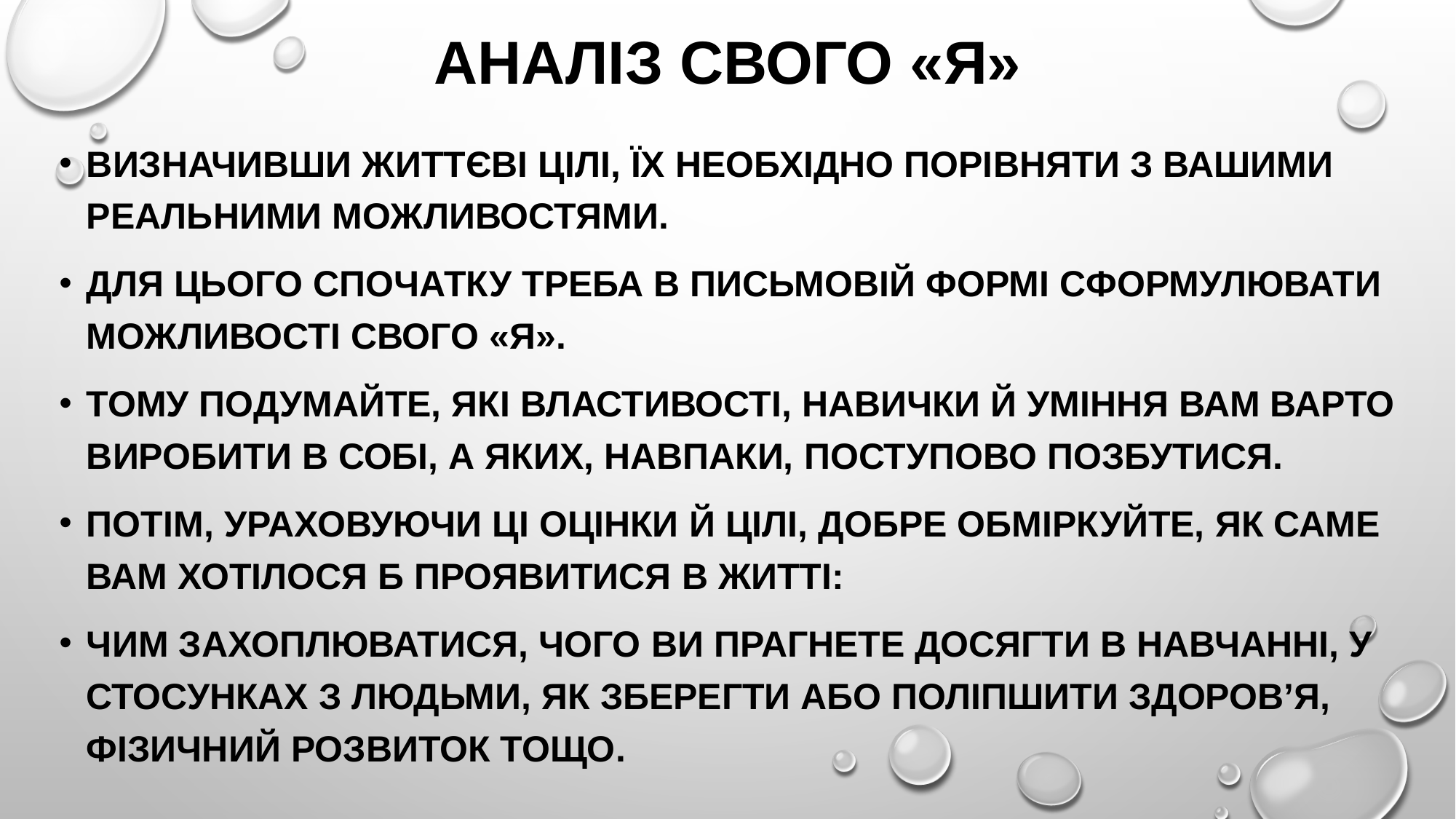

# Аналіз свого «я»
Визначивши­ життєві ­цілі,­ їх ­необхідно ­порівняти­ з ­вашими ­реальними­ можливостями.
­Для ­цього ­спочатку ­треба­ в ­письмовій ­формі­ сформулювати­ можливості­ свого­ «я».
­Тому ­подумайте,­ які­ властивості,­ навички­ й ­уміння ­вам ­варто виробити­ в ­собі,­ а ­яких, навпаки,­ поступово ­позбутися.
Потім,­ ураховуючи­ ці­ оцінки­ й ­цілі,­ добре ­обміркуйте,­ як­ саме­ вам­ хотілося б проявитися­ в ­житті:­
чим­ захоплюватися,­ чого­ ви­ прагнете­ досягти­ в ­навчанні, у стосунках ­з­ людьми,­ як ­зберегти ­або ­поліпшити­ здоров’я,­ фізичний­ розвиток­ тощо.